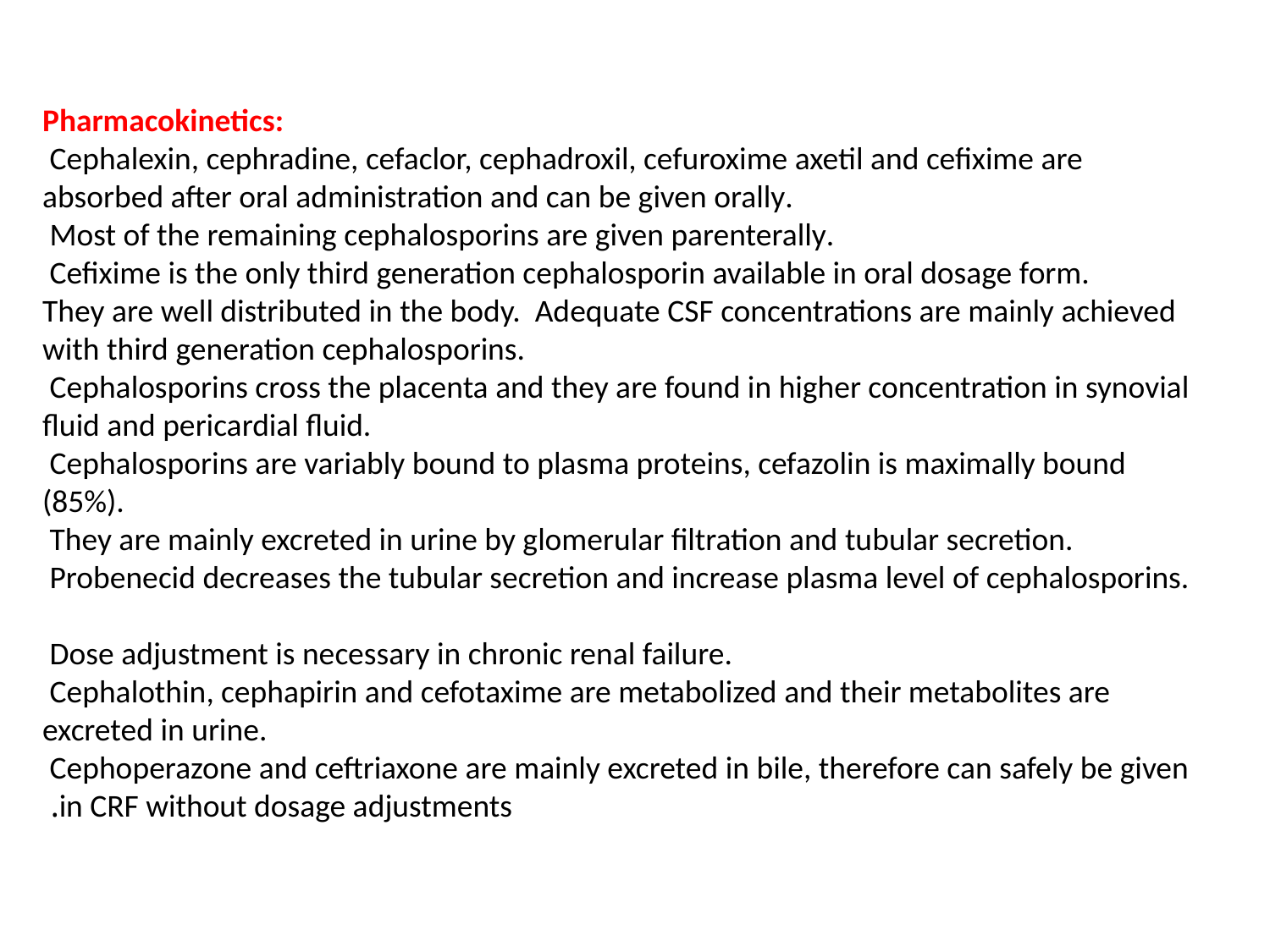

# Pharmacokinetics: Cephalexin, cephradine, cefaclor, cephadroxil, cefuroxime axetil and cefixime are absorbed after oral administration and can be given orally. Most of the remaining cephalosporins are given parenterally. Cefixime is the only third generation cephalosporin available in oral dosage form. They are well distributed in the body.  Adequate CSF concentrations are mainly achieved with third generation cephalosporins. Cephalosporins cross the placenta and they are found in higher concentration in synovial fluid and pericardial fluid. Cephalosporins are variably bound to plasma proteins, cefazolin is maximally bound (85%). They are mainly excreted in urine by glomerular filtration and tubular secretion. Probenecid decreases the tubular secretion and increase plasma level of cephalosporins. Dose adjustment is necessary in chronic renal failure. Cephalothin, cephapirin and cefotaxime are metabolized and their metabolites are excreted in urine. Cephoperazone and ceftriaxone are mainly excreted in bile, therefore can safely be given in CRF without dosage adjustments.